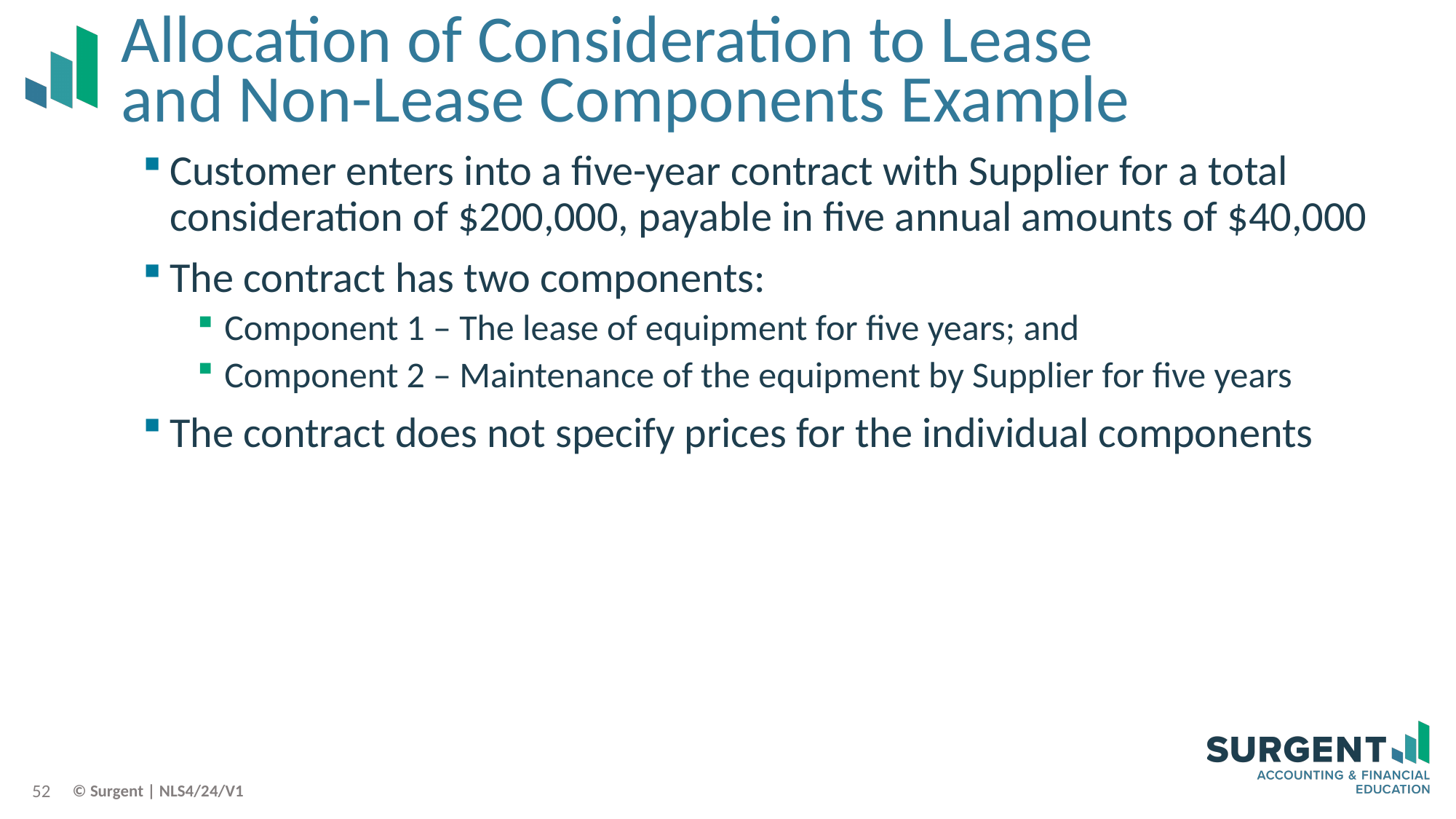

# Allocation of Consideration to Lease and Non-Lease Components Example
Customer enters into a five-year contract with Supplier for a total consideration of $200,000, payable in five annual amounts of $40,000
The contract has two components:
Component 1 – The lease of equipment for five years; and
Component 2 – Maintenance of the equipment by Supplier for five years
The contract does not specify prices for the individual components
52
© Surgent | NLS4/24/V1